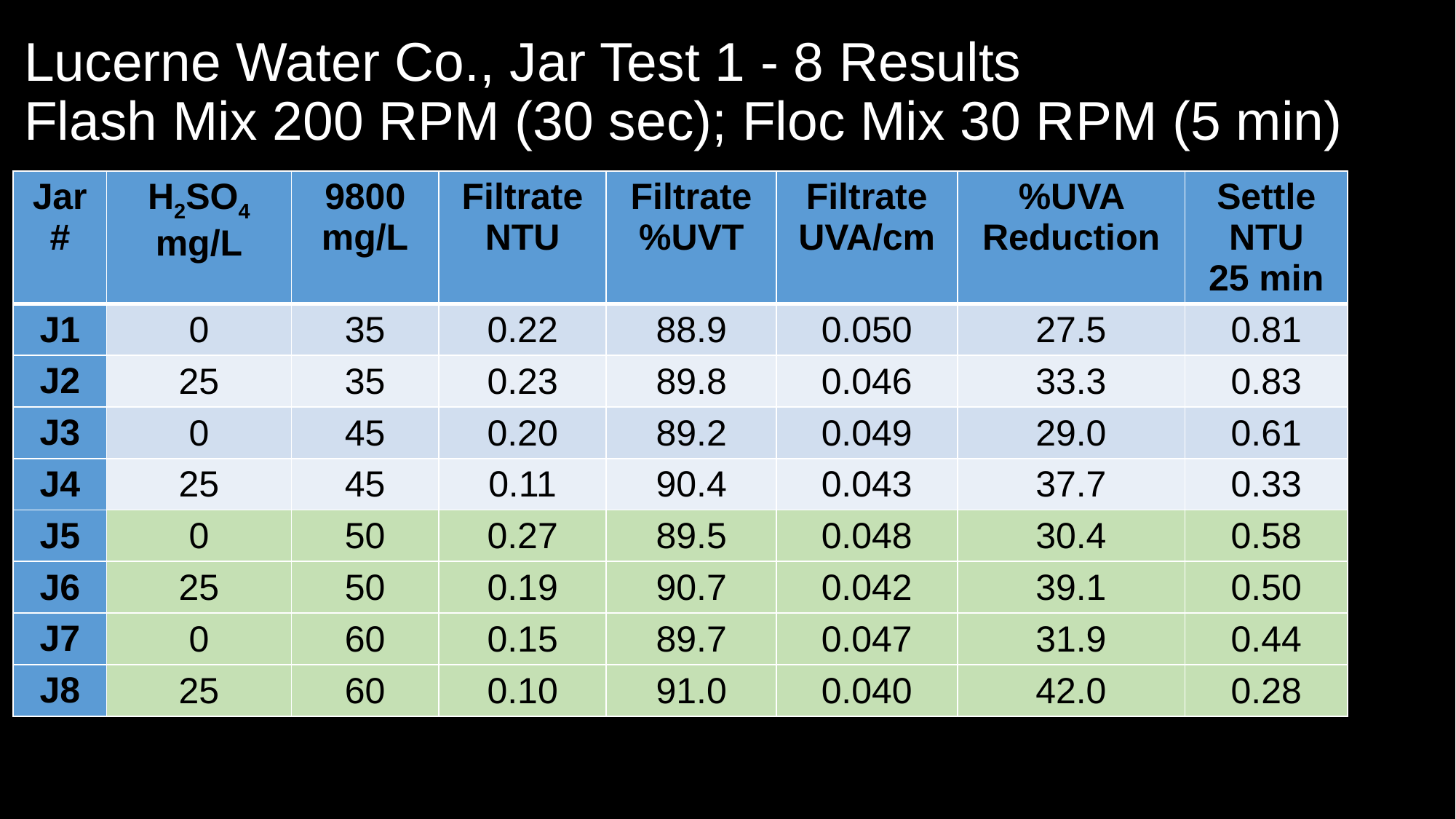

# Lucerne Water Co., Jar Test 1 - 8 Results Flash Mix 200 RPM (30 sec); Floc Mix 30 RPM (5 min)
| Jar# | H2SO4 mg/L | 9800 mg/L | Filtrate NTU | Filtrate %UVT | Filtrate UVA/cm | %UVA Reduction | Settle NTU 25 min |
| --- | --- | --- | --- | --- | --- | --- | --- |
| J1 | 0 | 35 | 0.22 | 88.9 | 0.050 | 27.5 | 0.81 |
| J2 | 25 | 35 | 0.23 | 89.8 | 0.046 | 33.3 | 0.83 |
| J3 | 0 | 45 | 0.20 | 89.2 | 0.049 | 29.0 | 0.61 |
| J4 | 25 | 45 | 0.11 | 90.4 | 0.043 | 37.7 | 0.33 |
| J5 | 0 | 50 | 0.27 | 89.5 | 0.048 | 30.4 | 0.58 |
| J6 | 25 | 50 | 0.19 | 90.7 | 0.042 | 39.1 | 0.50 |
| J7 | 0 | 60 | 0.15 | 89.7 | 0.047 | 31.9 | 0.44 |
| J8 | 25 | 60 | 0.10 | 91.0 | 0.040 | 42.0 | 0.28 |